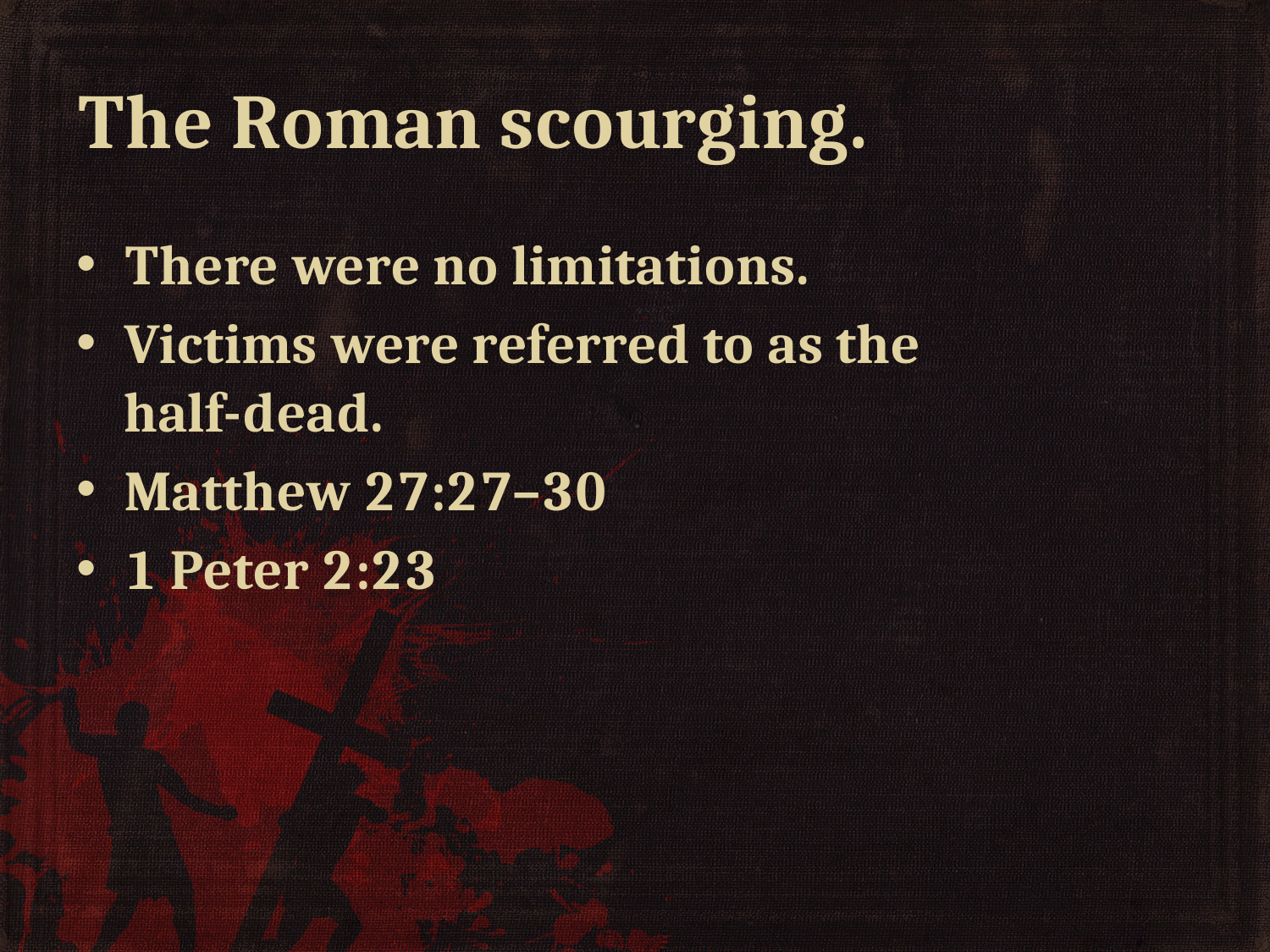

# The Roman scourging.
There were no limitations.
Victims were referred to as the
half-dead.
Matthew 27:27–30
1 Peter 2:23